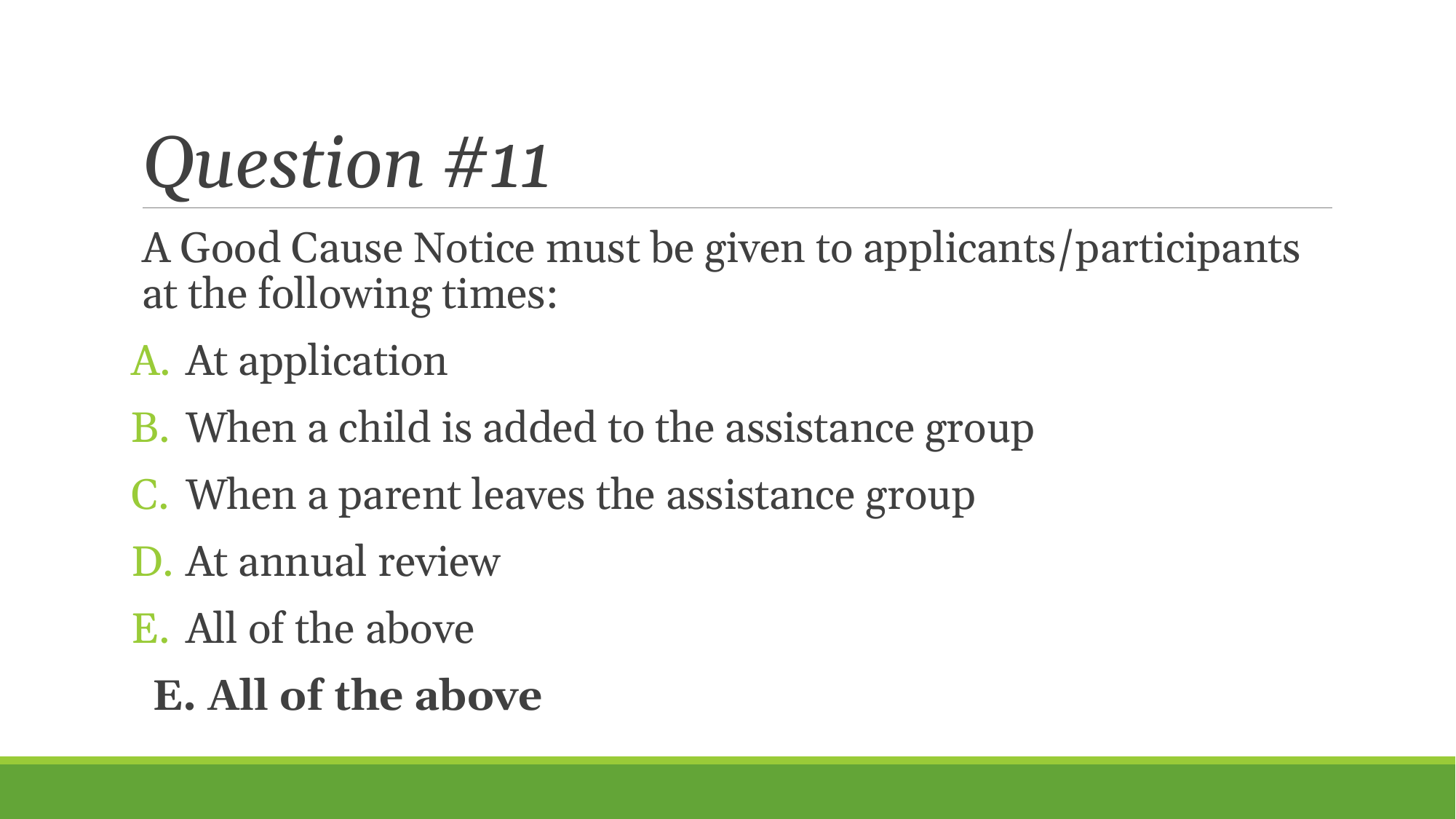

# Question #11
A Good Cause Notice must be given to applicants/participants at the following times:
At application
When a child is added to the assistance group
When a parent leaves the assistance group
At annual review
All of the above
 E. All of the above